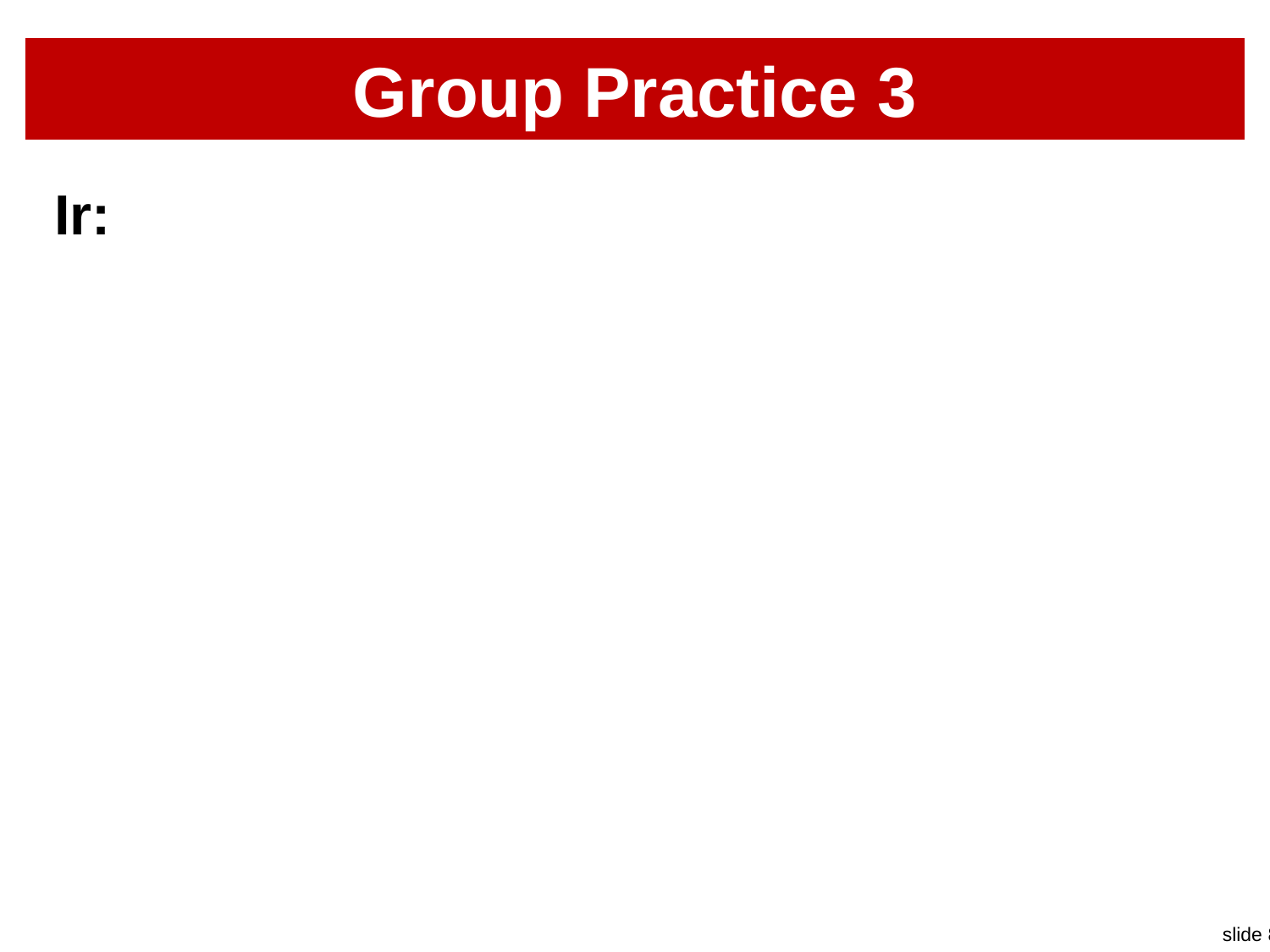

# Group Practice 3
Ir:   1s2, 2s2, 2p6, 3s2, 3p6, 4s2, 3d10, 4p6,
         5s2, 4d10, 5p6, 6s2, 4f14, 3d7